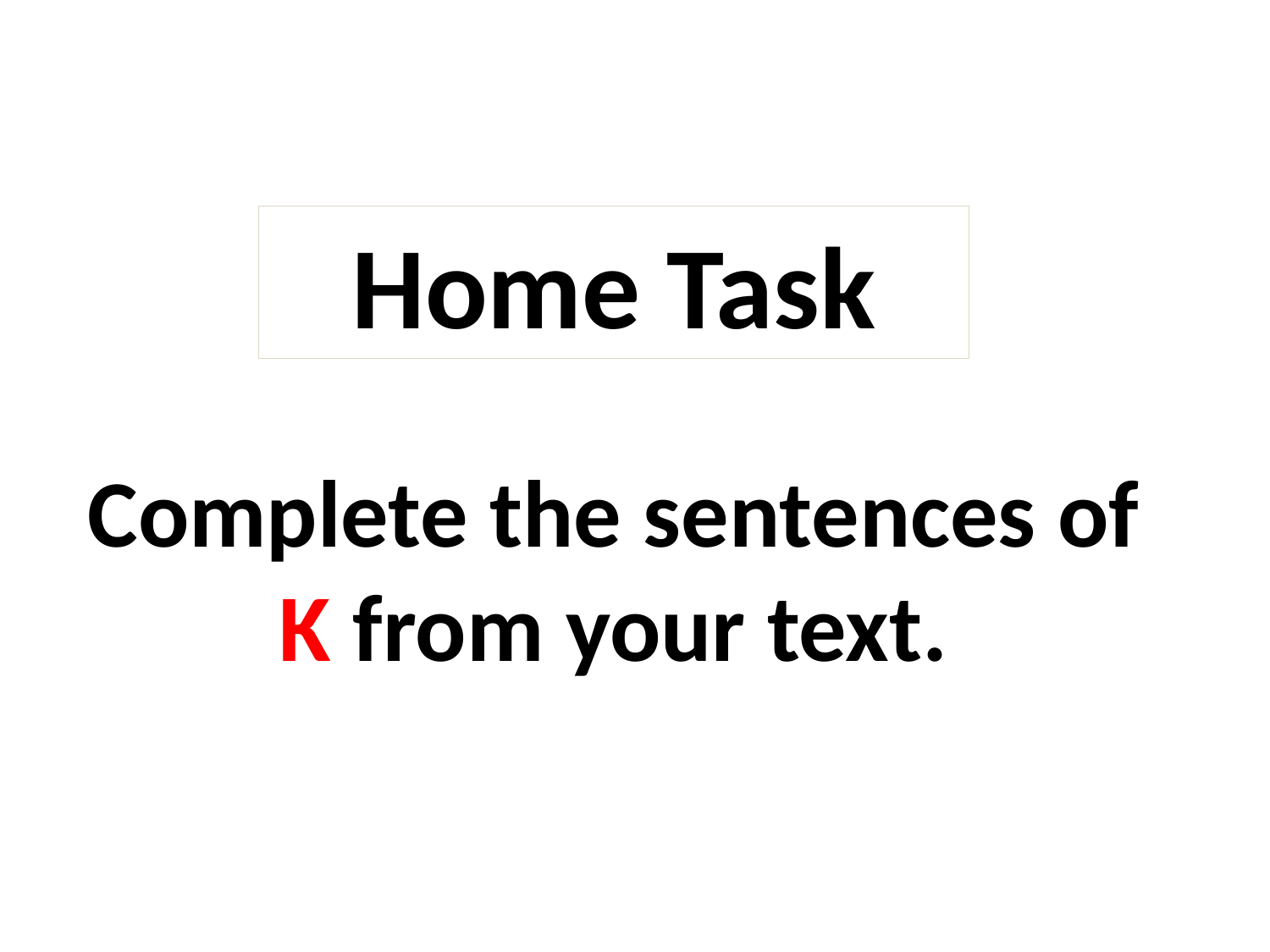

Home Task
Complete the sentences of K from your text.